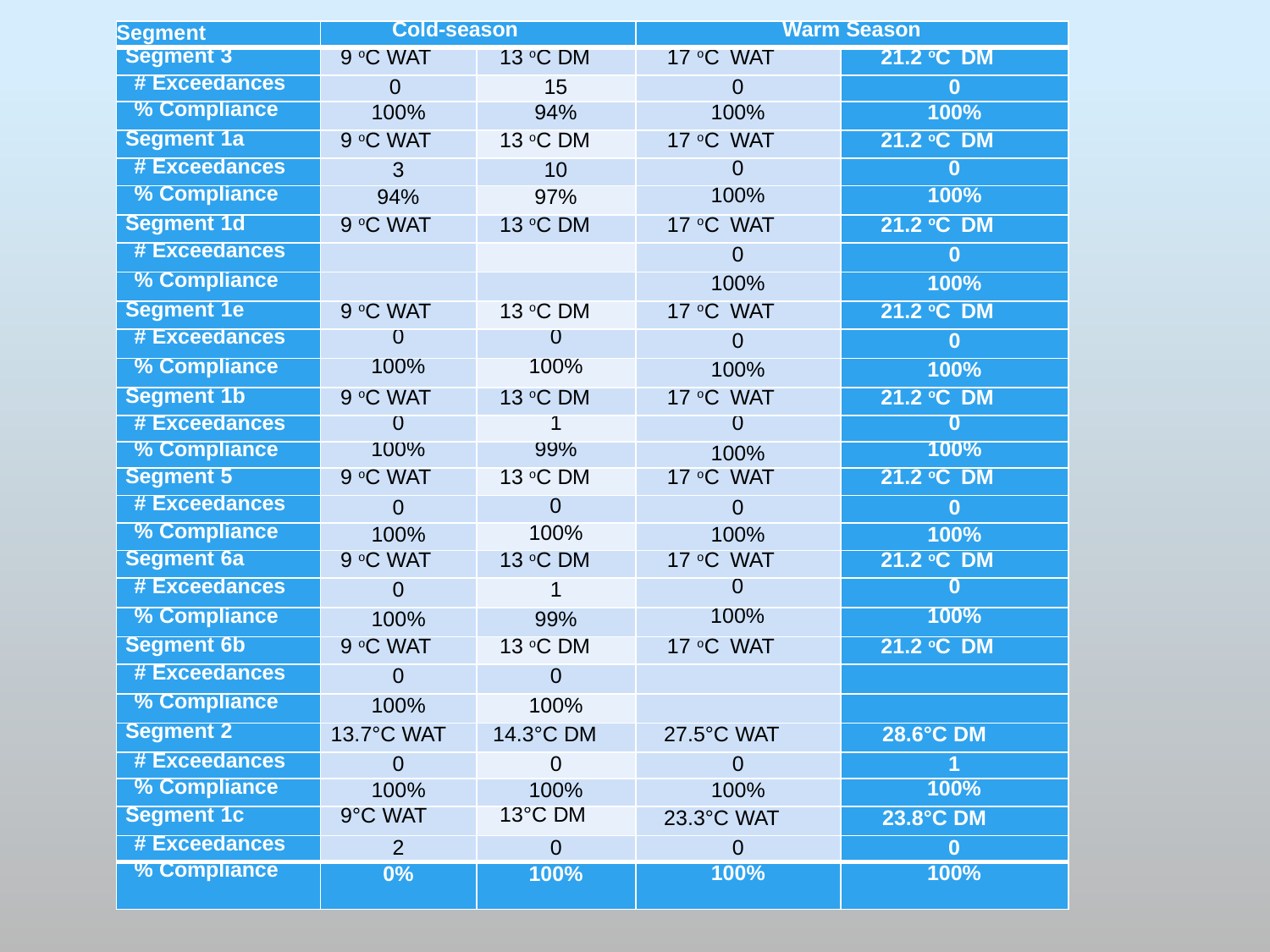

| Segment | Cold-season |  | Warm Season |  |
| --- | --- | --- | --- | --- |
| Segment 3 | 9 oC WAT | 13 oC DM | 17 oC WAT | 21.2 oC DM |
| # Exceedances | 0 | 15 | 0 | 0 |
| % Compliance | 100% | 94% | 100% | 100% |
| Segment 1a | 9 oC WAT | 13 oC DM | 17 oC WAT | 21.2 oC DM |
| # Exceedances | 3 | 10 | 0 | 0 |
| % Compliance | 94% | 97% | 100% | 100% |
| Segment 1d | 9 oC WAT | 13 oC DM | 17 oC WAT | 21.2 oC DM |
| # Exceedances |  |  | 0 | 0 |
| % Compliance |  |  | 100% | 100% |
| Segment 1e | 9 oC WAT | 13 oC DM | 17 oC WAT | 21.2 oC DM |
| # Exceedances | 0 | 0 | 0 | 0 |
| % Compliance | 100% | 100% | 100% | 100% |
| Segment 1b | 9 oC WAT | 13 oC DM | 17 oC WAT | 21.2 oC DM |
| # Exceedances | 0 | 1 | 0 | 0 |
| % Compliance | 100% | 99% | 100% | 100% |
| Segment 5 | 9 oC WAT | 13 oC DM | 17 oC WAT | 21.2 oC DM |
| # Exceedances | 0 | 0 | 0 | 0 |
| % Compliance | 100% | 100% | 100% | 100% |
| Segment 6a | 9 oC WAT | 13 oC DM | 17 oC WAT | 21.2 oC DM |
| # Exceedances | 0 | 1 | 0 | 0 |
| % Compliance | 100% | 99% | 100% | 100% |
| Segment 6b | 9 oC WAT | 13 oC DM | 17 oC WAT | 21.2 oC DM |
| # Exceedances | 0 | 0 |  |  |
| % Compliance | 100% | 100% |  |  |
| Segment 2 | 13.7°C WAT | 14.3°C DM | 27.5°C WAT | 28.6°C DM |
| # Exceedances | 0 | 0 | 0 | 1 |
| % Compliance | 100% | 100% | 100% | 100% |
| Segment 1c | 9°C WAT | 13°C DM | 23.3°C WAT | 23.8°C DM |
| # Exceedances | 2 | 0 | 0 | 0 |
| % Compliance | 0% | 100% | 100% | 100% |